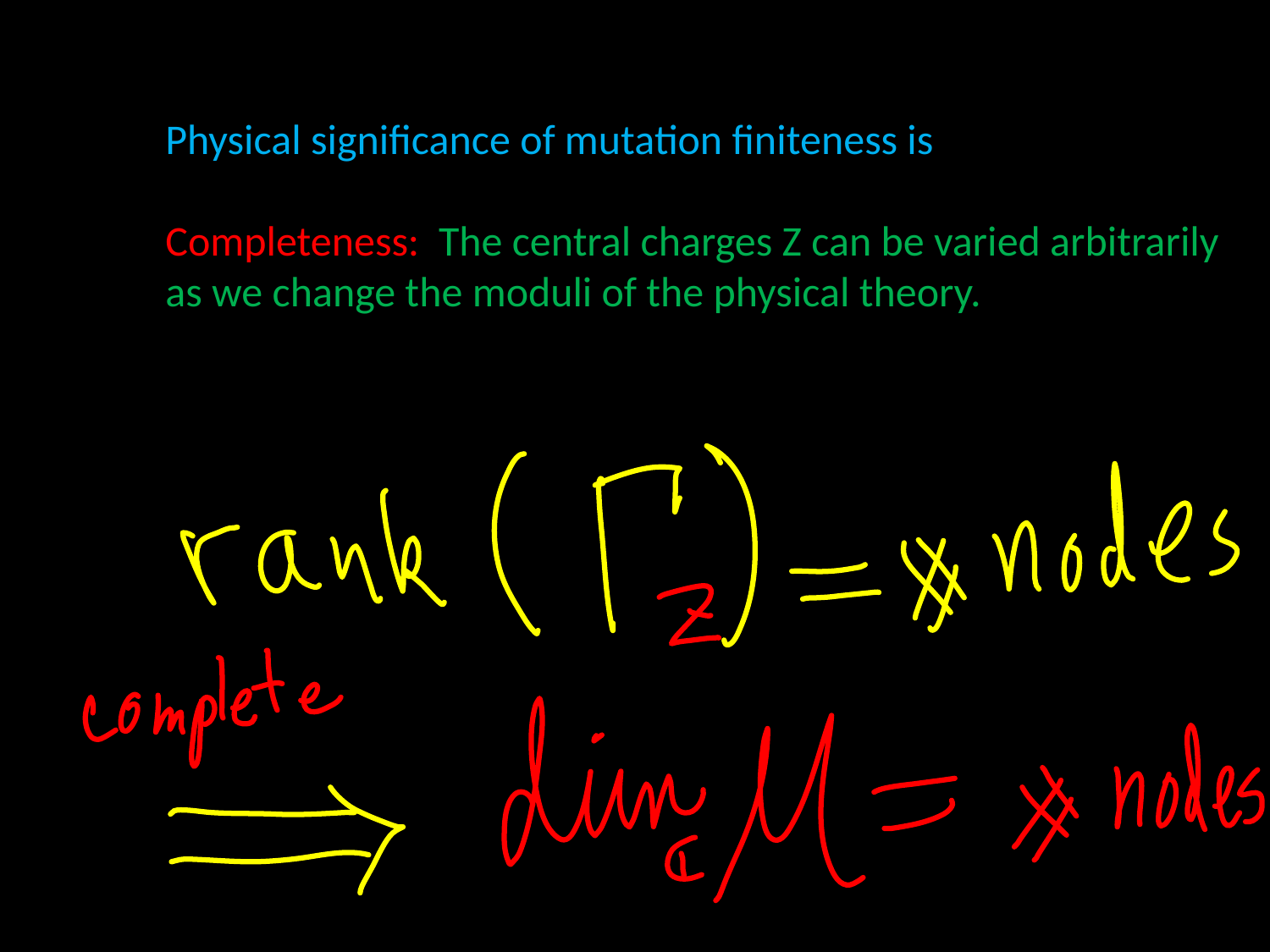

Physical significance of mutation finiteness is

Completeness:  The central charges Z can be varied arbitrarily
as we change the moduli of the physical theory.